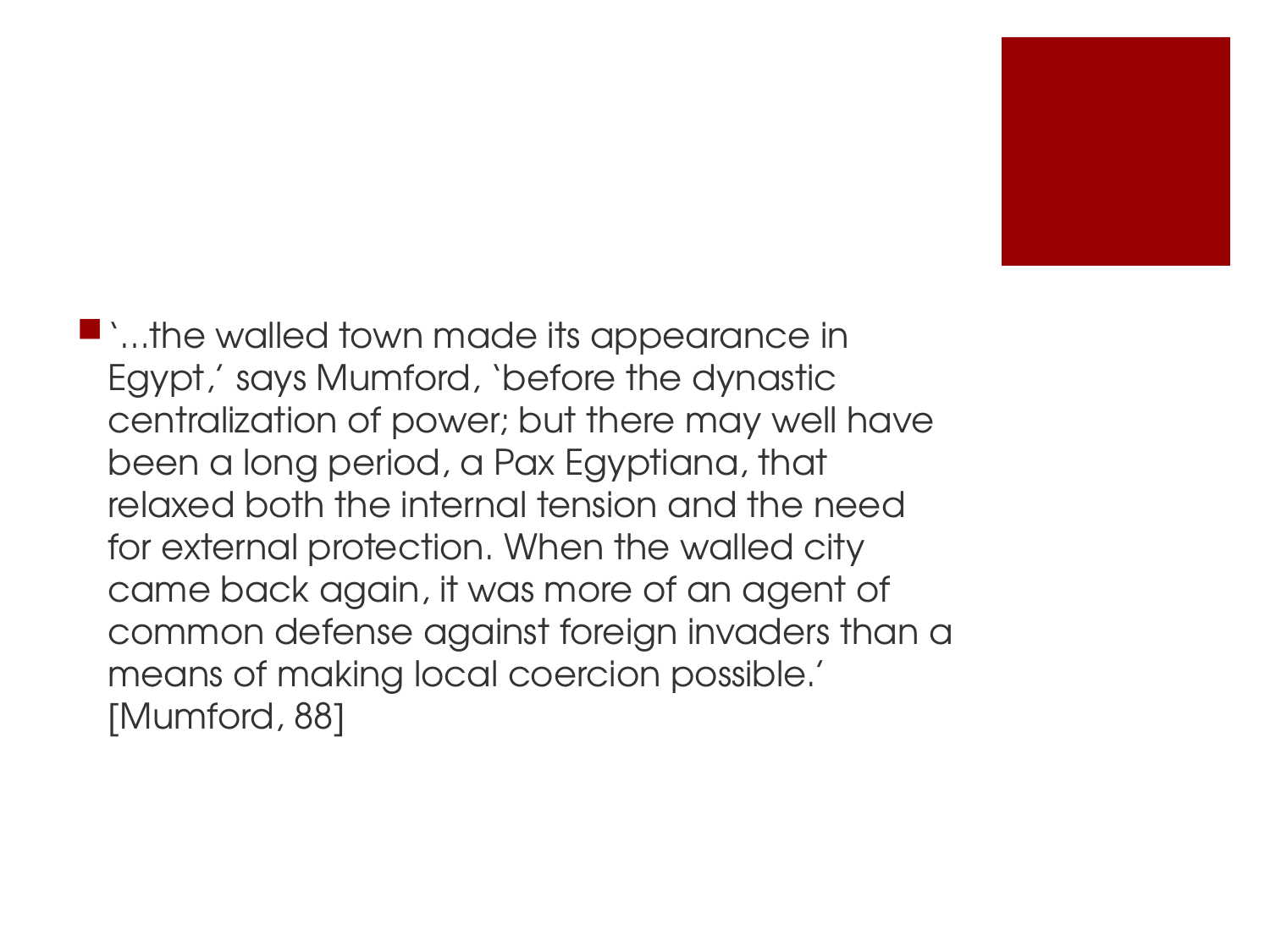

#
‘…the walled town made its appearance in Egypt,’ says Mumford, ‘before the dynastic centralization of power; but there may well have been a long period, a Pax Egyptiana, that relaxed both the internal tension and the need for external protection. When the walled city came back again, it was more of an agent of common defense against foreign invaders than a means of making local coercion possible.’ [Mumford, 88]